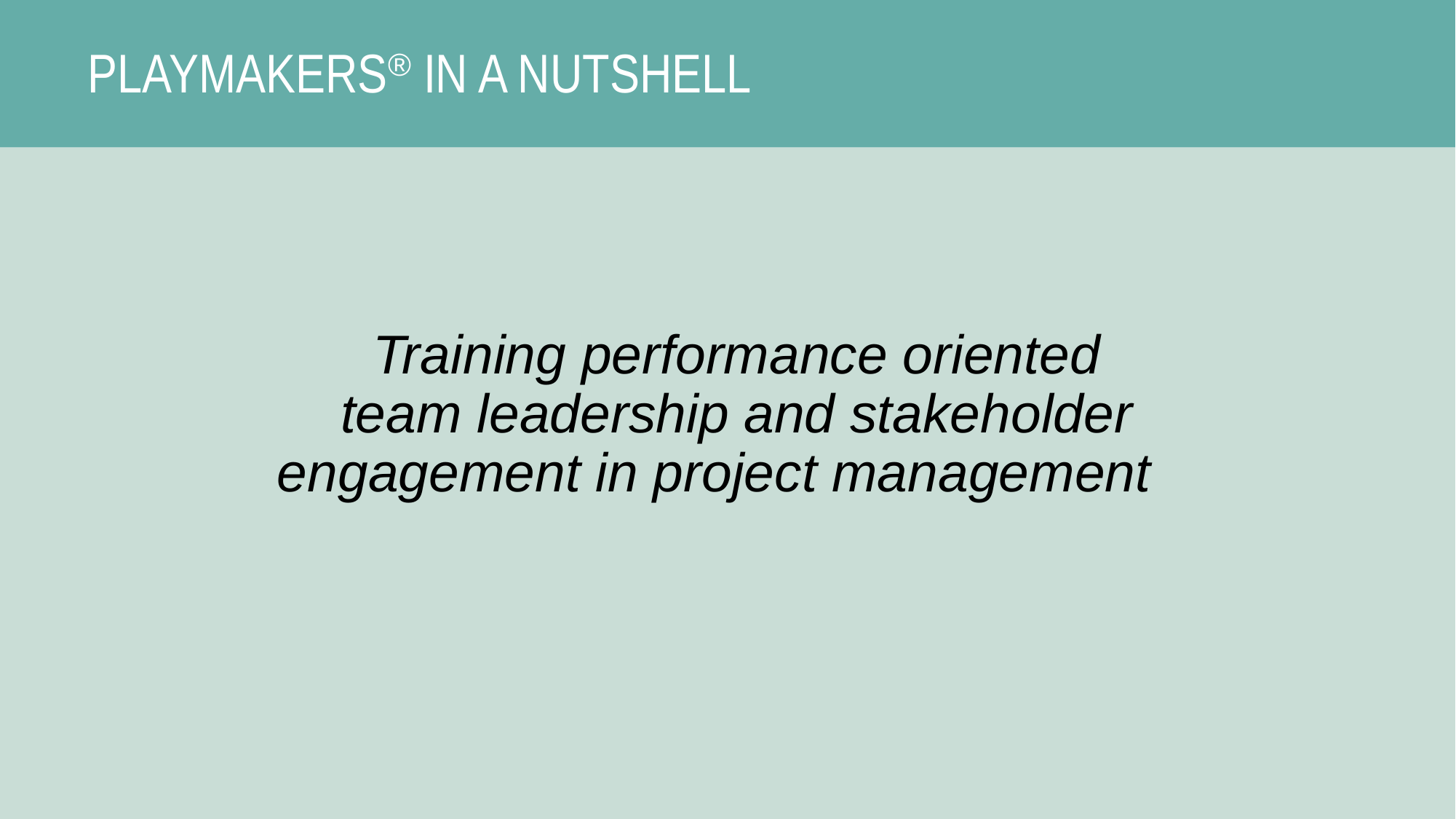

# PLAYMAKERS® IN A NUTSHELL
Training performance oriented
team leadership and stakeholder engagement in project management